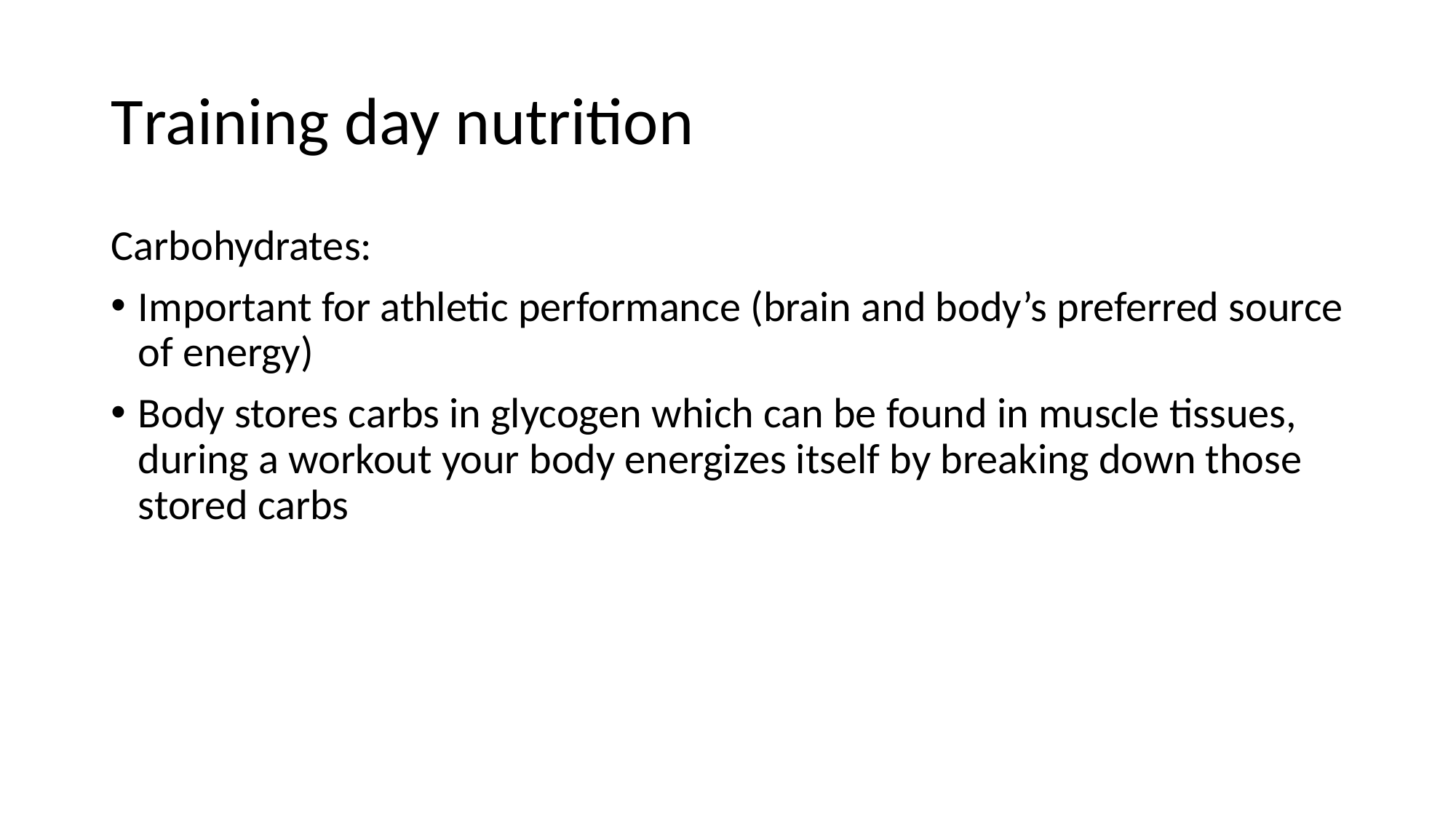

# Training day nutrition
Carbohydrates:
Important for athletic performance (brain and body’s preferred source of energy)
Body stores carbs in glycogen which can be found in muscle tissues, during a workout your body energizes itself by breaking down those stored carbs